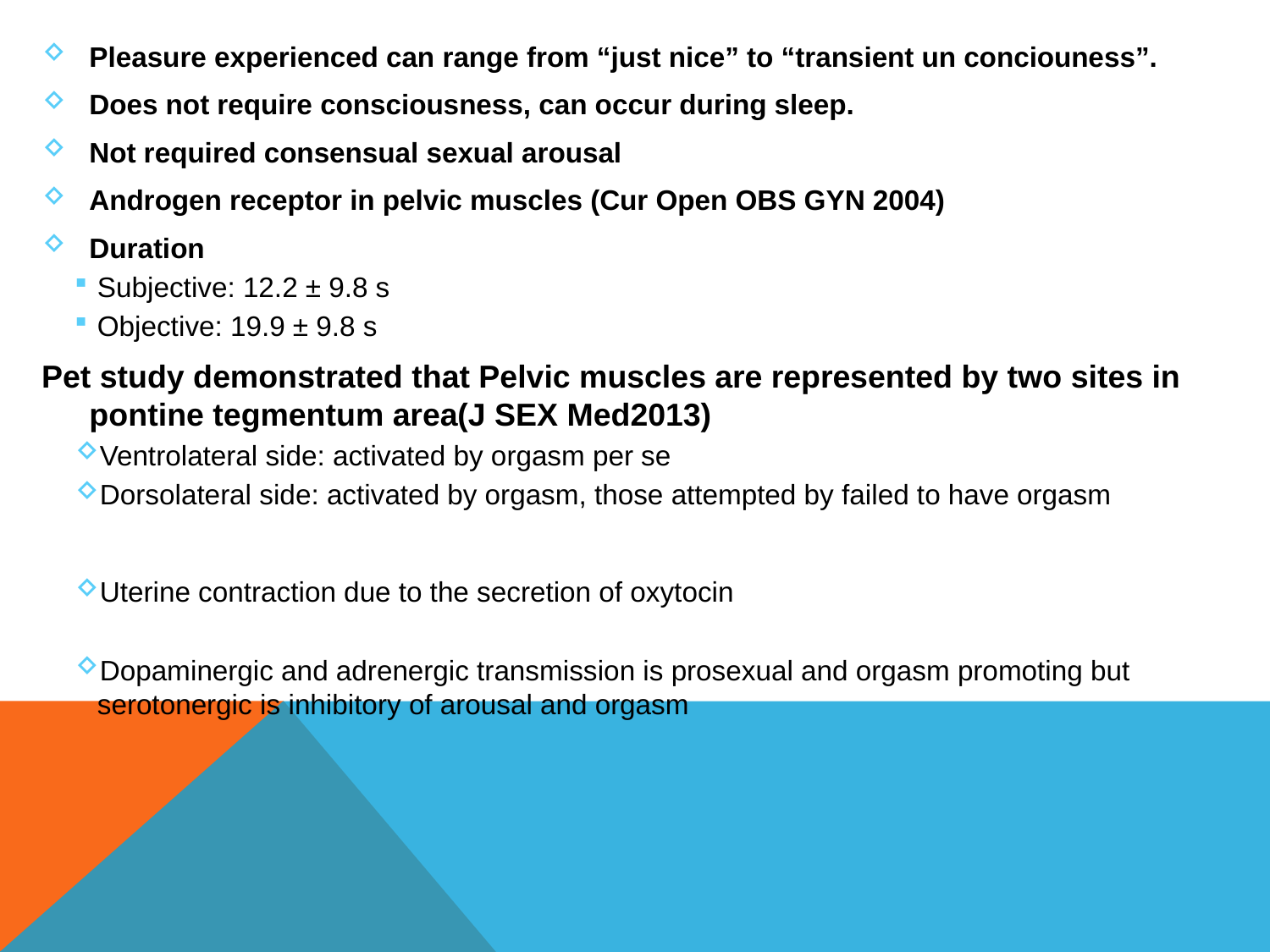

Pleasure experienced can range from “just nice” to “transient un conciouness”.
Does not require consciousness, can occur during sleep.
Not required consensual sexual arousal
Androgen receptor in pelvic muscles (Cur Open OBS GYN 2004)
Duration
Subjective: 12.2 ± 9.8 s
Objective: 19.9 ± 9.8 s
Pet study demonstrated that Pelvic muscles are represented by two sites in pontine tegmentum area(J SEX Med2013)
Ventrolateral side: activated by orgasm per se
Dorsolateral side: activated by orgasm, those attempted by failed to have orgasm

Uterine contraction due to the secretion of oxytocin

Dopaminergic and adrenergic transmission is prosexual and orgasm promoting but serotonergic is inhibitory of arousal and orgasm